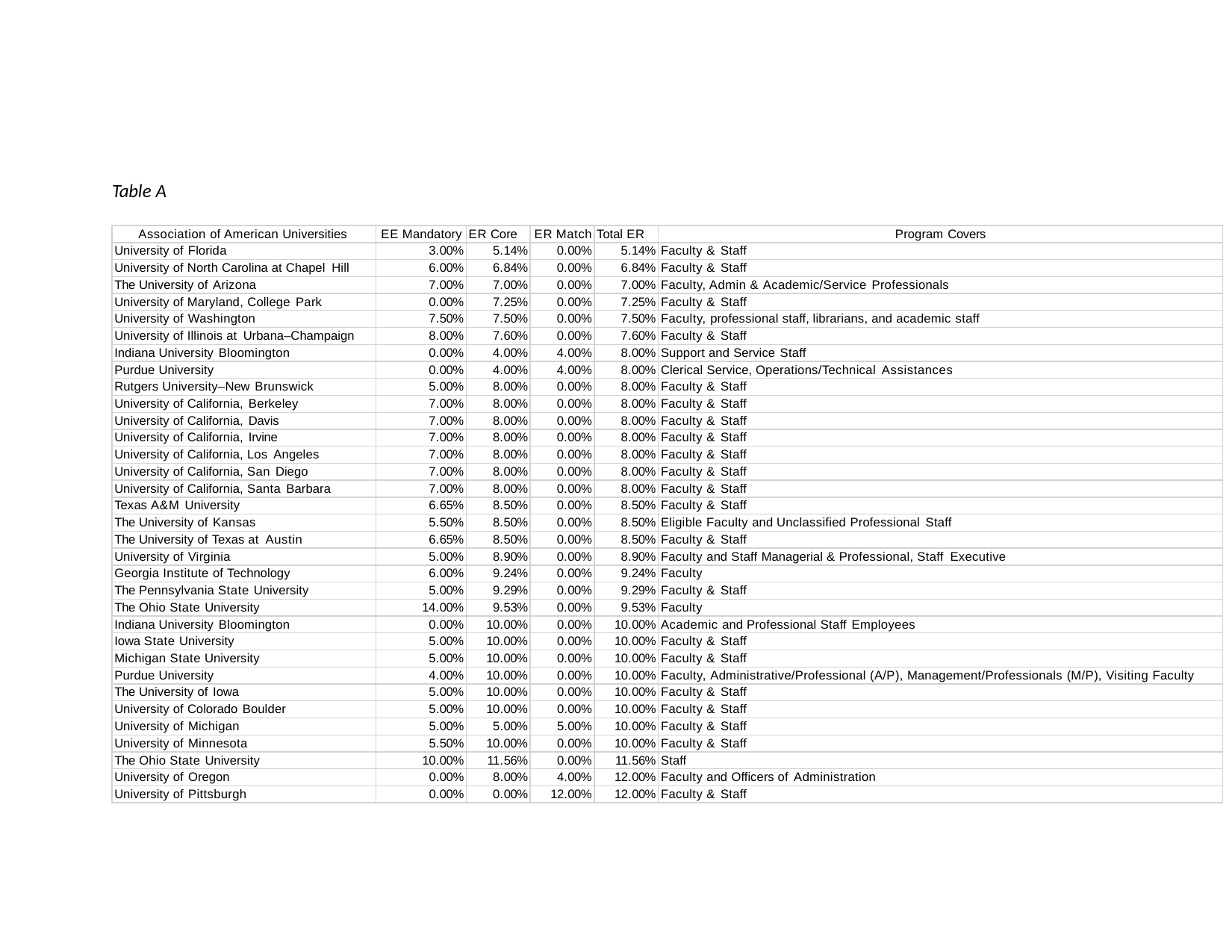

Table A
| Association of American Universities | EE Mandatory | ER Core | ER Match | Total ER | Program Covers |
| --- | --- | --- | --- | --- | --- |
| University of Florida | 3.00% | 5.14% | 0.00% | 5.14% | Faculty & Staff |
| University of North Carolina at Chapel Hill | 6.00% | 6.84% | 0.00% | 6.84% | Faculty & Staff |
| The University of Arizona | 7.00% | 7.00% | 0.00% | 7.00% | Faculty, Admin & Academic/Service Professionals |
| University of Maryland, College Park | 0.00% | 7.25% | 0.00% | 7.25% | Faculty & Staff |
| University of Washington | 7.50% | 7.50% | 0.00% | 7.50% | Faculty, professional staff, librarians, and academic staff |
| University of Illinois at Urbana–Champaign | 8.00% | 7.60% | 0.00% | 7.60% | Faculty & Staff |
| Indiana University Bloomington | 0.00% | 4.00% | 4.00% | 8.00% | Support and Service Staff |
| Purdue University | 0.00% | 4.00% | 4.00% | 8.00% | Clerical Service, Operations/Technical Assistances |
| Rutgers University–New Brunswick | 5.00% | 8.00% | 0.00% | 8.00% | Faculty & Staff |
| University of California, Berkeley | 7.00% | 8.00% | 0.00% | 8.00% | Faculty & Staff |
| University of California, Davis | 7.00% | 8.00% | 0.00% | 8.00% | Faculty & Staff |
| University of California, Irvine | 7.00% | 8.00% | 0.00% | 8.00% | Faculty & Staff |
| University of California, Los Angeles | 7.00% | 8.00% | 0.00% | 8.00% | Faculty & Staff |
| University of California, San Diego | 7.00% | 8.00% | 0.00% | 8.00% | Faculty & Staff |
| University of California, Santa Barbara | 7.00% | 8.00% | 0.00% | 8.00% | Faculty & Staff |
| Texas A&M University | 6.65% | 8.50% | 0.00% | 8.50% | Faculty & Staff |
| The University of Kansas | 5.50% | 8.50% | 0.00% | 8.50% | Eligible Faculty and Unclassified Professional Staff |
| The University of Texas at Austin | 6.65% | 8.50% | 0.00% | 8.50% | Faculty & Staff |
| University of Virginia | 5.00% | 8.90% | 0.00% | 8.90% | Faculty and Staff Managerial & Professional, Staff Executive |
| Georgia Institute of Technology | 6.00% | 9.24% | 0.00% | 9.24% | Faculty |
| The Pennsylvania State University | 5.00% | 9.29% | 0.00% | 9.29% | Faculty & Staff |
| The Ohio State University | 14.00% | 9.53% | 0.00% | 9.53% | Faculty |
| Indiana University Bloomington | 0.00% | 10.00% | 0.00% | 10.00% | Academic and Professional Staff Employees |
| Iowa State University | 5.00% | 10.00% | 0.00% | 10.00% | Faculty & Staff |
| Michigan State University | 5.00% | 10.00% | 0.00% | 10.00% | Faculty & Staff |
| Purdue University | 4.00% | 10.00% | 0.00% | 10.00% | Faculty, Administrative/Professional (A/P), Management/Professionals (M/P), Visiting Faculty |
| The University of Iowa | 5.00% | 10.00% | 0.00% | 10.00% | Faculty & Staff |
| University of Colorado Boulder | 5.00% | 10.00% | 0.00% | 10.00% | Faculty & Staff |
| University of Michigan | 5.00% | 5.00% | 5.00% | 10.00% | Faculty & Staff |
| University of Minnesota | 5.50% | 10.00% | 0.00% | 10.00% | Faculty & Staff |
| The Ohio State University | 10.00% | 11.56% | 0.00% | 11.56% | Staff |
| University of Oregon | 0.00% | 8.00% | 4.00% | 12.00% | Faculty and Officers of Administration |
| University of Pittsburgh | 0.00% | 0.00% | 12.00% | 12.00% | Faculty & Staff |